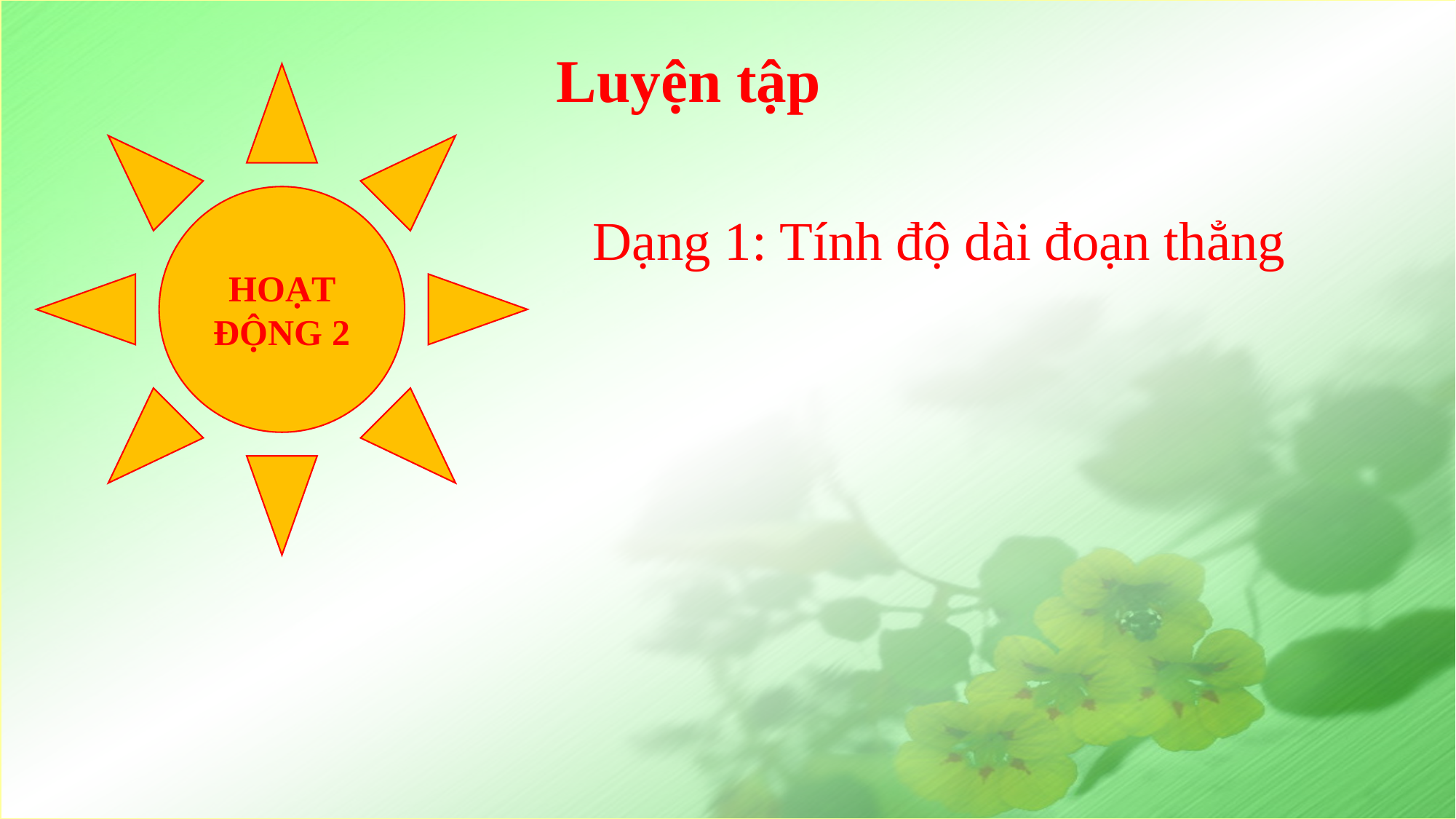

Luyện tập
HOẠT ĐỘNG 2
Dạng 1: Tính độ dài đoạn thẳng